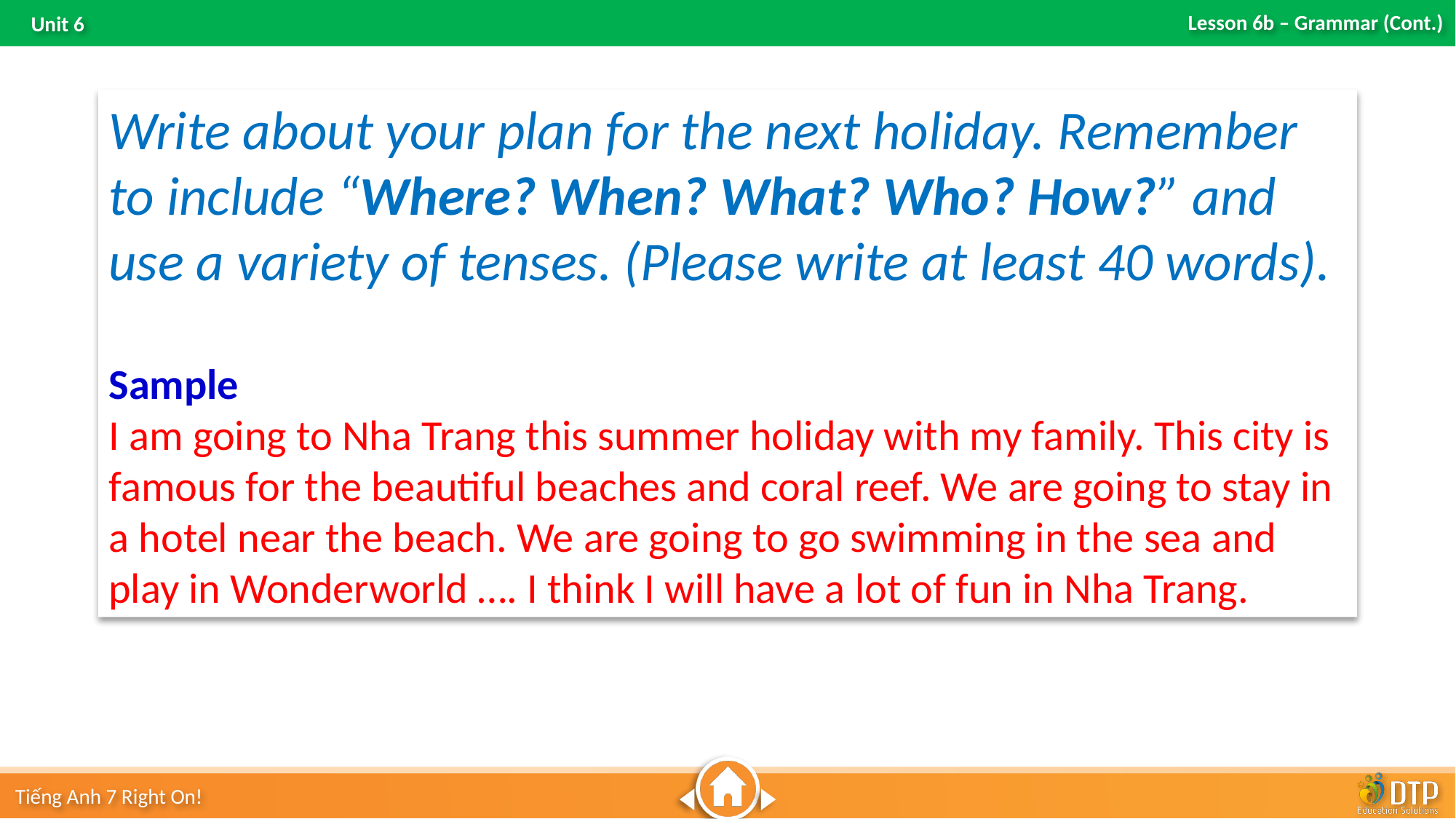

Write about your plan for the next holiday. Remember to include “Where? When? What? Who? How?” and use a variety of tenses. (Please write at least 40 words).

Sample
I am going to Nha Trang this summer holiday with my family. This city is famous for the beautiful beaches and coral reef. We are going to stay in a hotel near the beach. We are going to go swimming in the sea and play in Wonderworld …. I think I will have a lot of fun in Nha Trang.